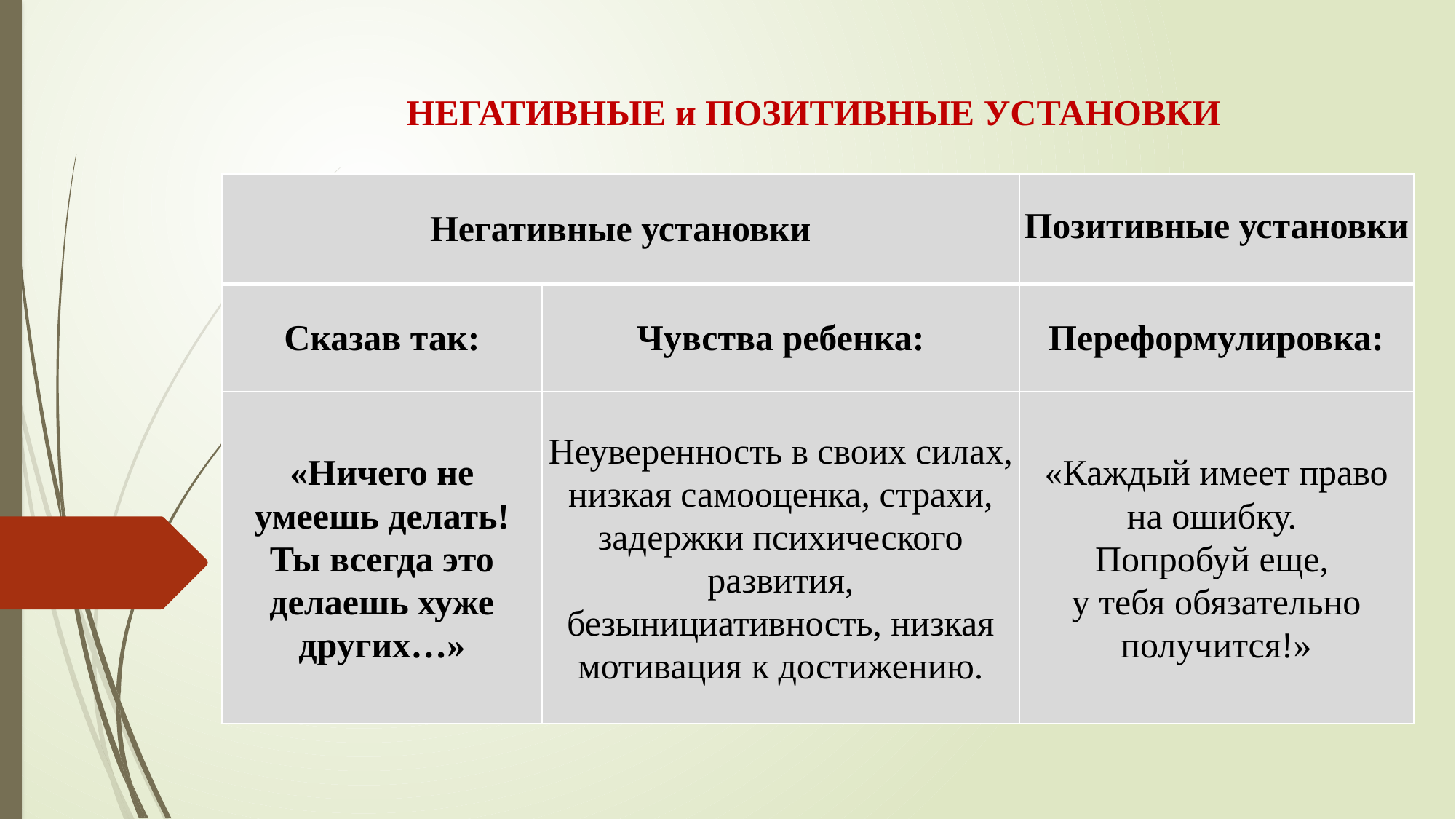

НЕГАТИВНЫЕ и ПОЗИТИВНЫЕ УСТАНОВКИ
| Негативные установки |  | Позитивные установки |
| --- | --- | --- |
| Сказав так: | Чувства ребенка: | Переформулировка: |
| «Ничего не умеешь делать! Ты всегда это делаешь хуже других…» | Неуверенность в своих силах, низкая самооценка, страхи, задержки психического развития, безынициативность, низкая мотивация к достижению. | «Каждый имеет право на ошибку. Попробуй еще, у тебя обязательно получится!» |
.